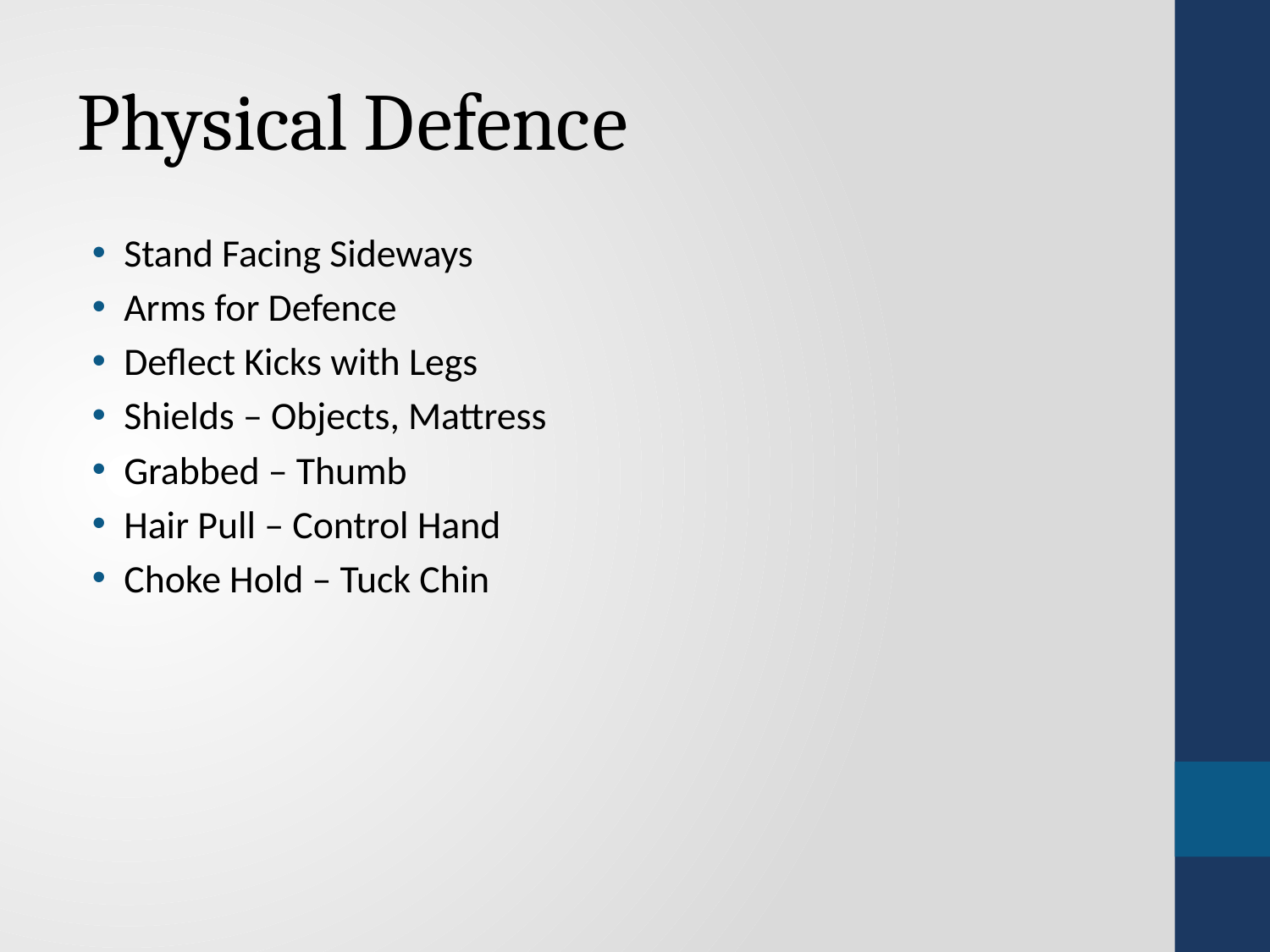

# Physical Defence
Stand Facing Sideways
Arms for Defence
Deflect Kicks with Legs
Shields – Objects, Mattress
Grabbed – Thumb
Hair Pull – Control Hand
Choke Hold – Tuck Chin